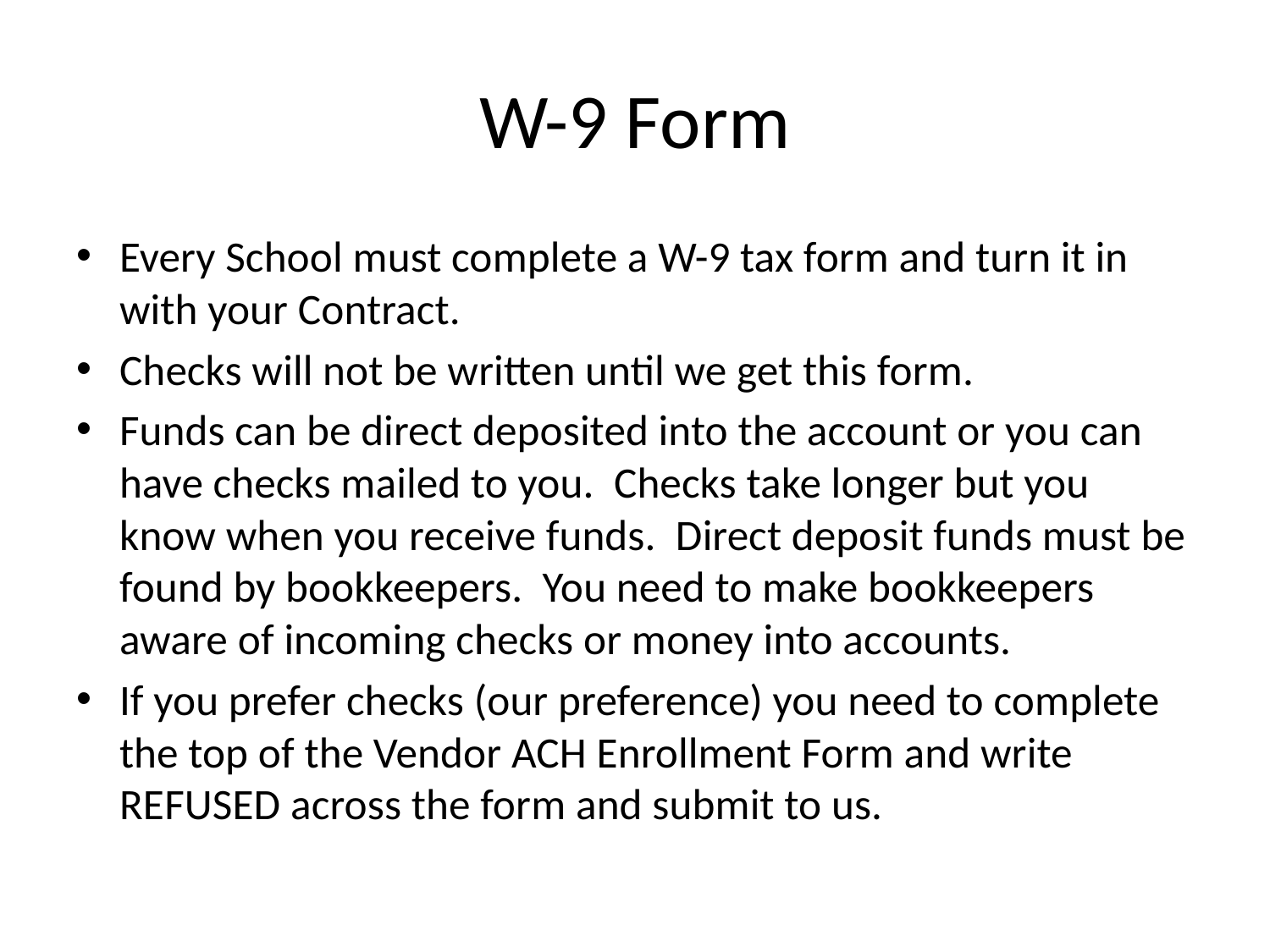

# W-9 Form
Every School must complete a W-9 tax form and turn it in with your Contract.
Checks will not be written until we get this form.
Funds can be direct deposited into the account or you can have checks mailed to you.  Checks take longer but you know when you receive funds.  Direct deposit funds must be found by bookkeepers.  You need to make bookkeepers aware of incoming checks or money into accounts.
If you prefer checks (our preference) you need to complete the top of the Vendor ACH Enrollment Form and write REFUSED across the form and submit to us.